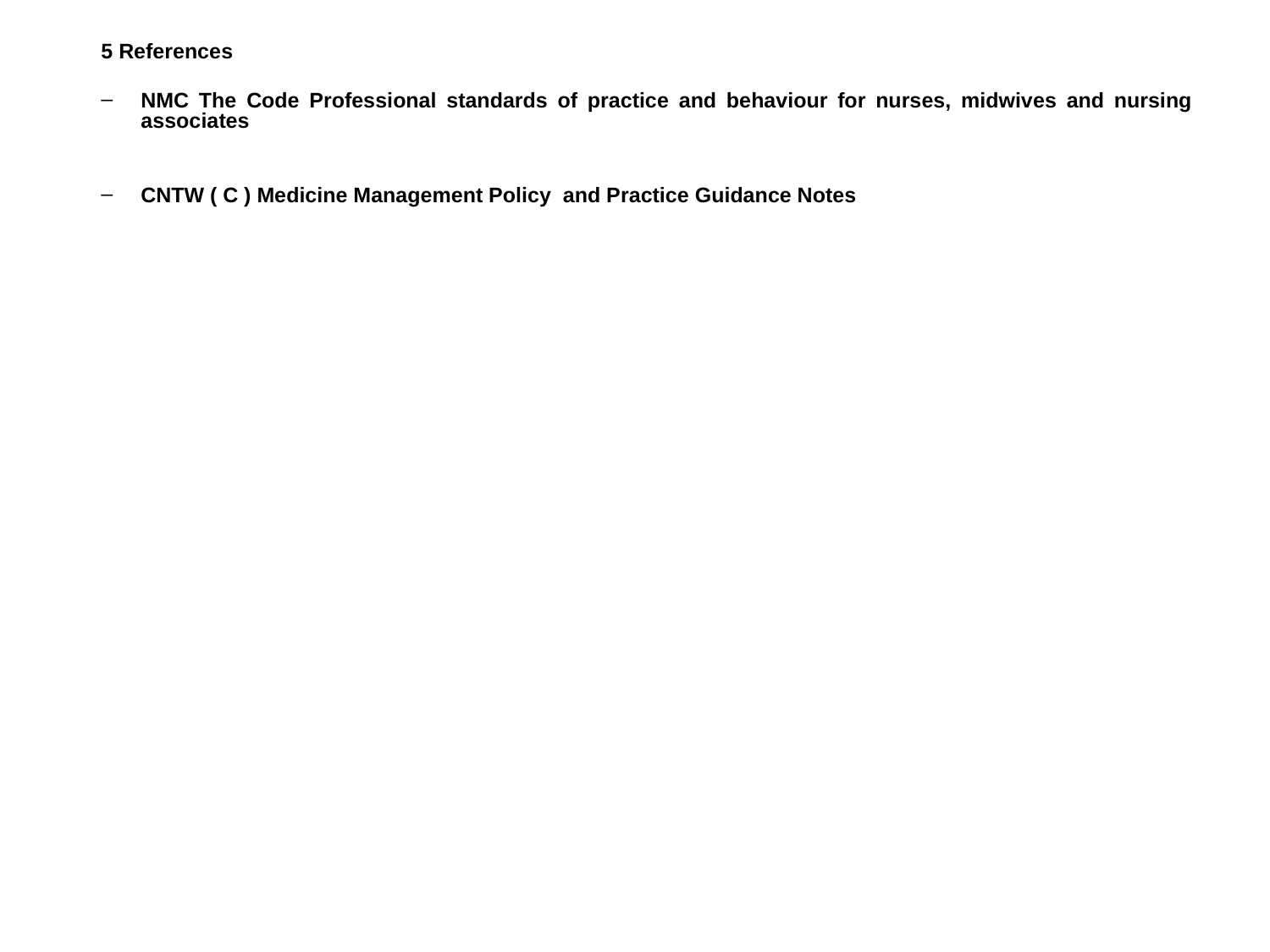

5 References

NMC The Code Professional standards of practice and behaviour for nurses, midwives and nursing associates

CNTW ( C ) Medicine Management Policy  and Practice Guidance Notes